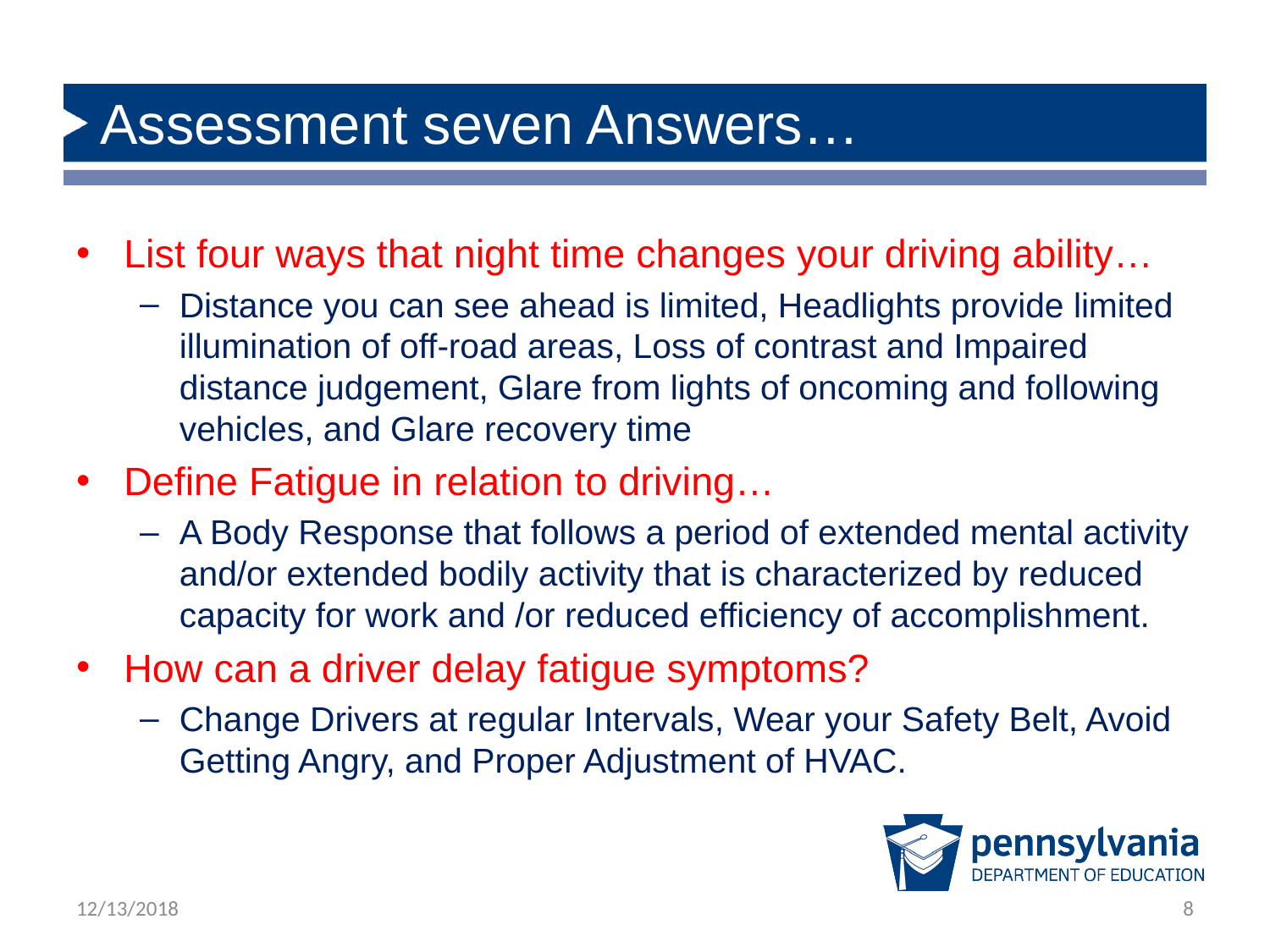

# Assessment seven Answers…
List four ways that night time changes your driving ability…
Distance you can see ahead is limited, Headlights provide limited illumination of off-road areas, Loss of contrast and Impaired distance judgement, Glare from lights of oncoming and following vehicles, and Glare recovery time
Define Fatigue in relation to driving…
A Body Response that follows a period of extended mental activity and/or extended bodily activity that is characterized by reduced capacity for work and /or reduced efficiency of accomplishment.
How can a driver delay fatigue symptoms?
Change Drivers at regular Intervals, Wear your Safety Belt, Avoid Getting Angry, and Proper Adjustment of HVAC.

12/13/2018
8